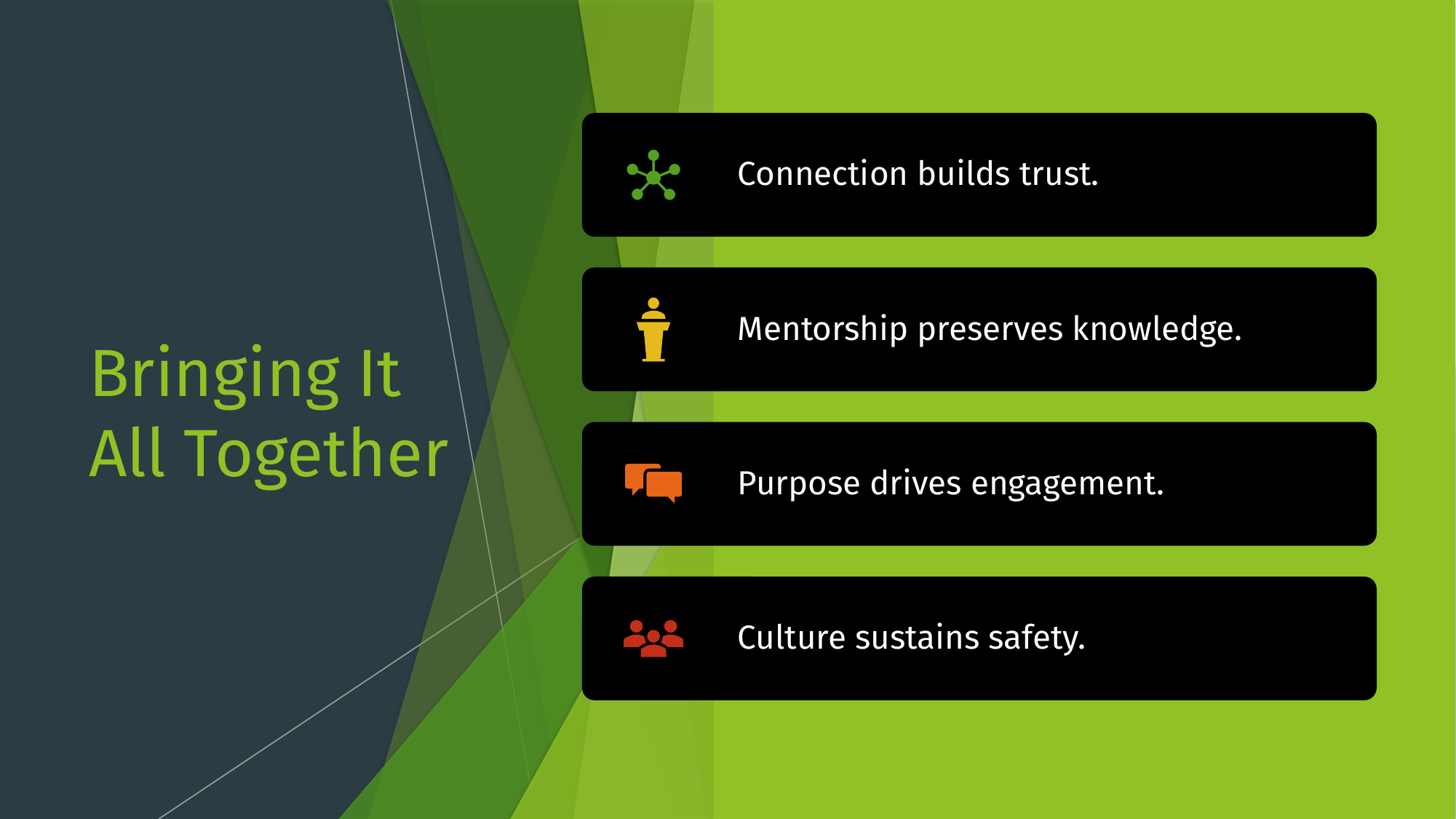

Connection builds trust.
Mentorship preserves knowledge.
Purpose drives engagement.
Culture sustains safety.
# Bringing It All Together